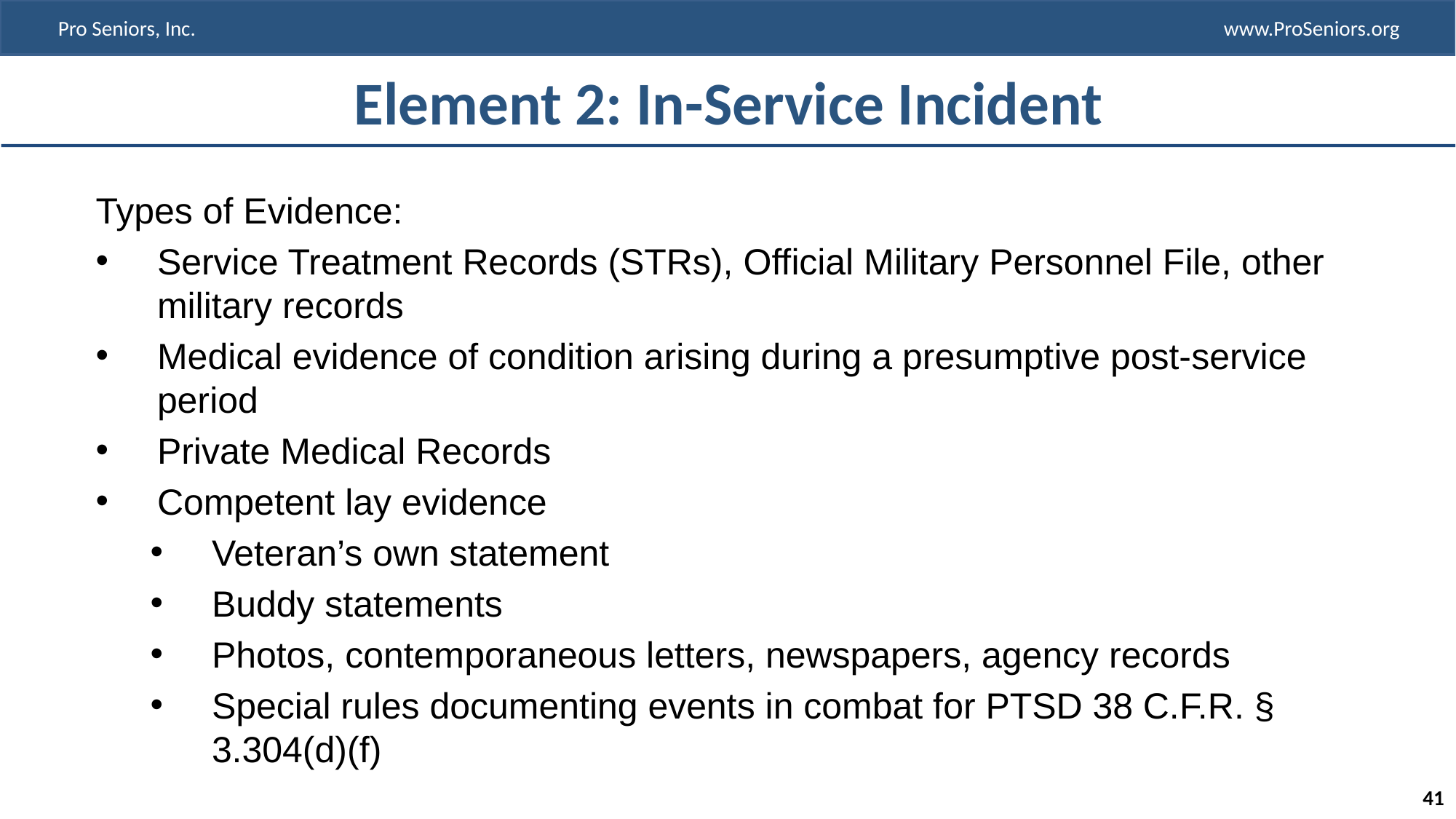

# Element 2: In-Service Incident
Types of Evidence:
Service Treatment Records (STRs), Official Military Personnel File, other military records
Medical evidence of condition arising during a presumptive post-service period
Private Medical Records
Competent lay evidence
Veteran’s own statement
Buddy statements
Photos, contemporaneous letters, newspapers, agency records
Special rules documenting events in combat for PTSD 38 C.F.R. § 3.304(d)(f)

41